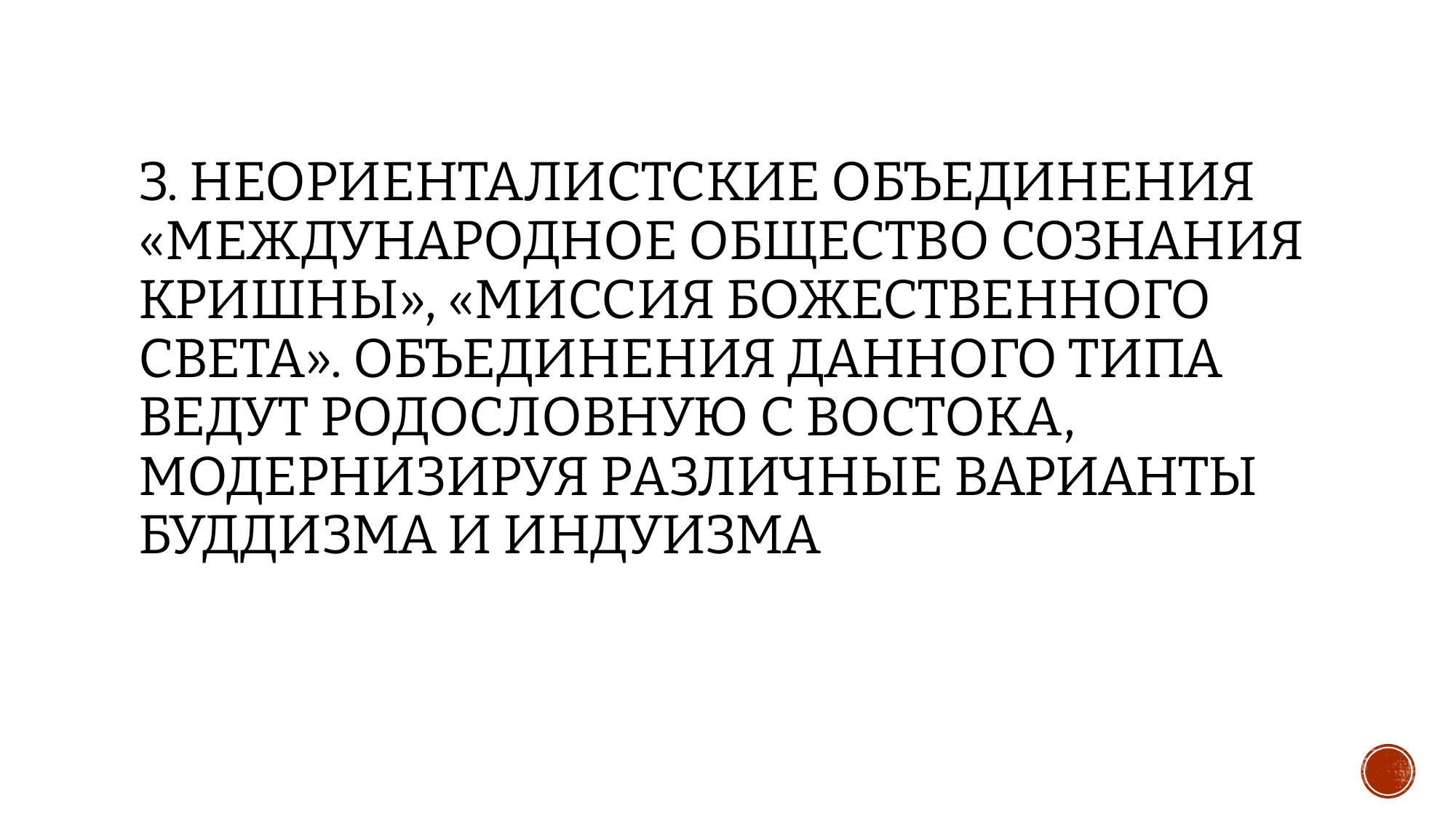

# 3. Неориенталистские объединения «международное общество сознания кришны», «миссия божественного света». Объединения данного типа ведут родословную с востока, модернизируя различные варианты буддизма и индуизма